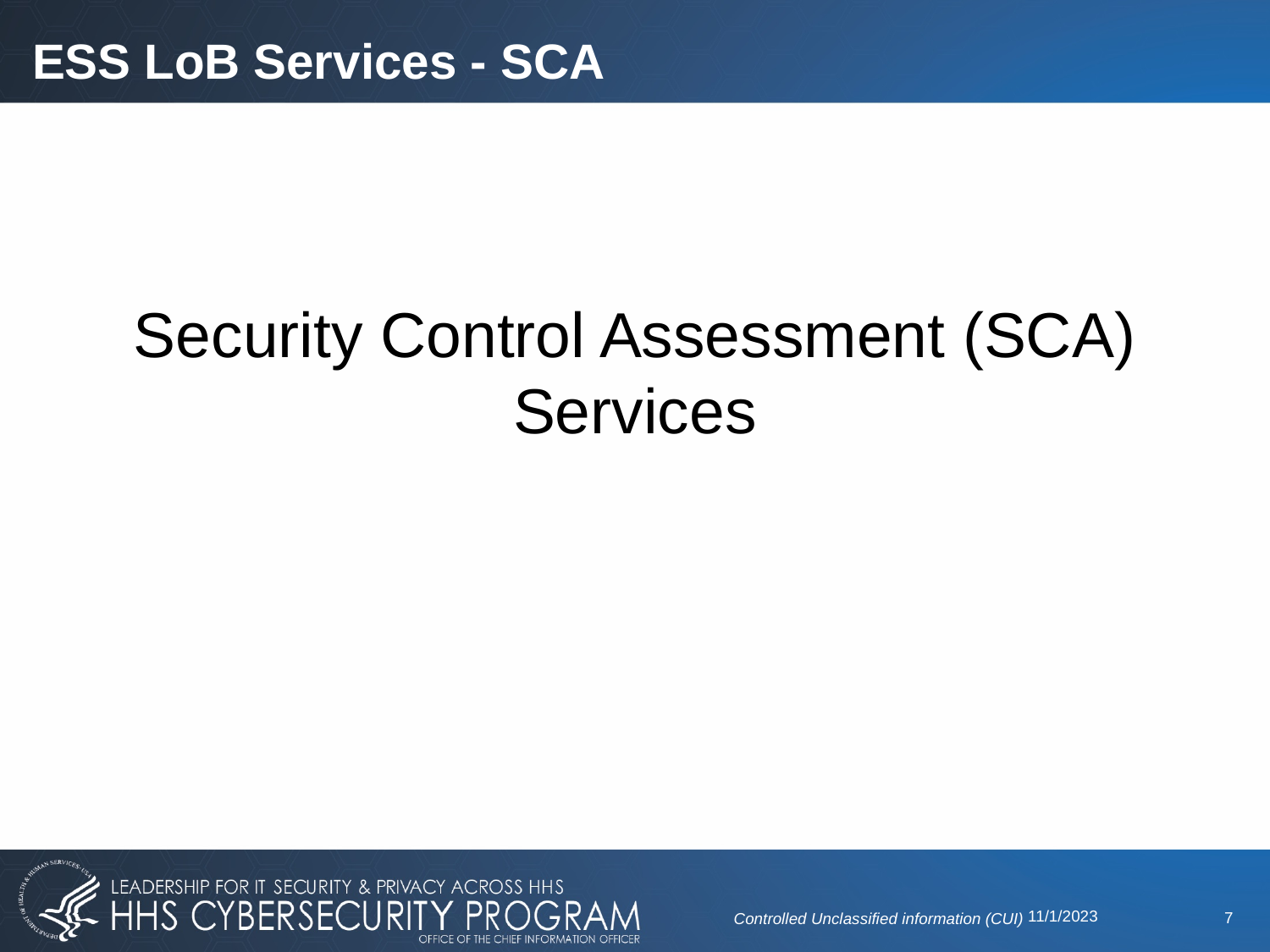

# ESS LoB Services - SCA

Security Control Assessment (SCA) Services
11/1/2023
7
Controlled Unclassified information (CUI)